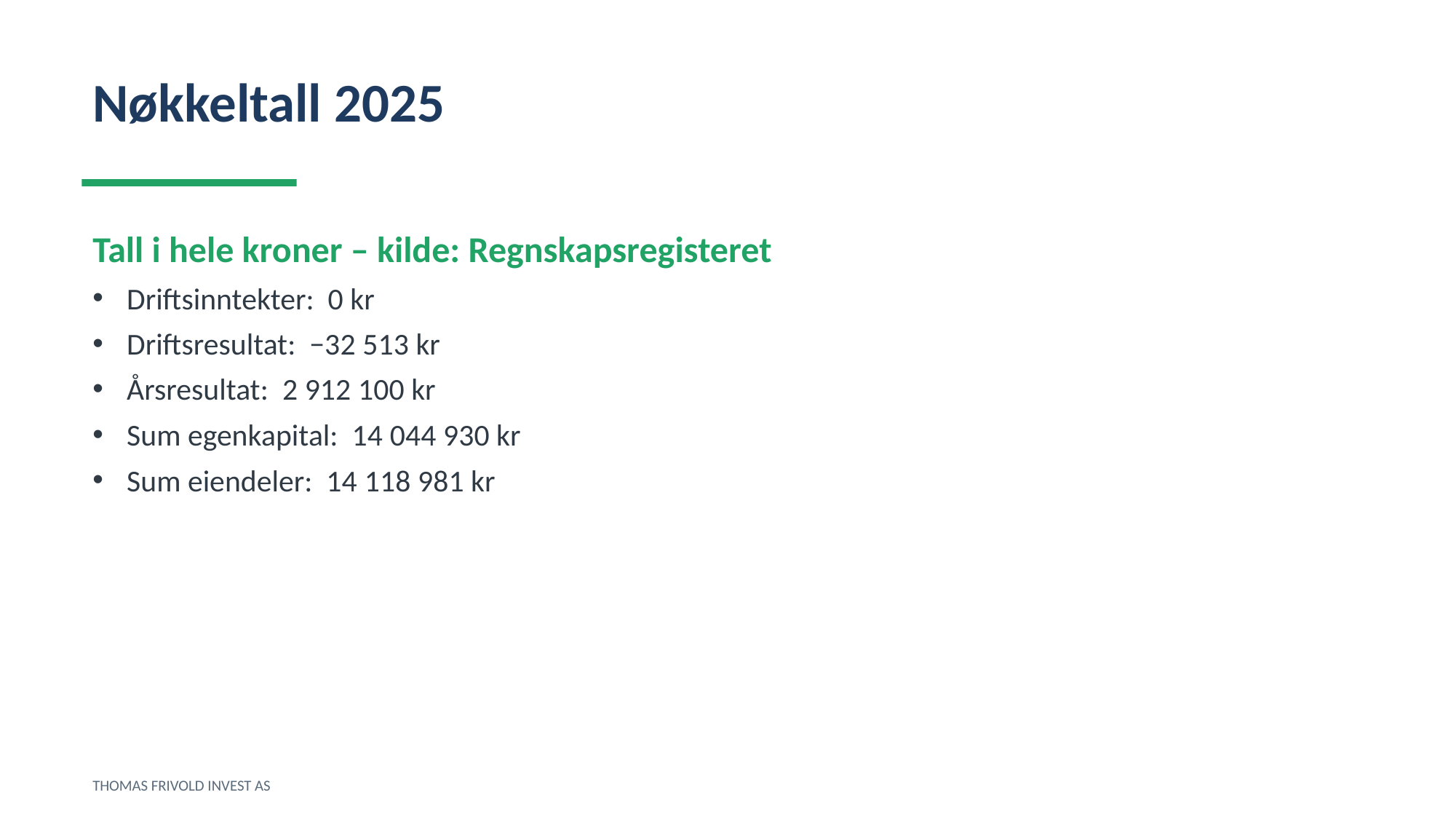

Nøkkeltall 2025

Tall i hele kroner – kilde: Regnskapsregisteret
Driftsinntekter:  0 kr
Driftsresultat:  −32 513 kr
Årsresultat:  2 912 100 kr
Sum egenkapital:  14 044 930 kr
Sum eiendeler:  14 118 981 kr
THOMAS FRIVOLD INVEST AS